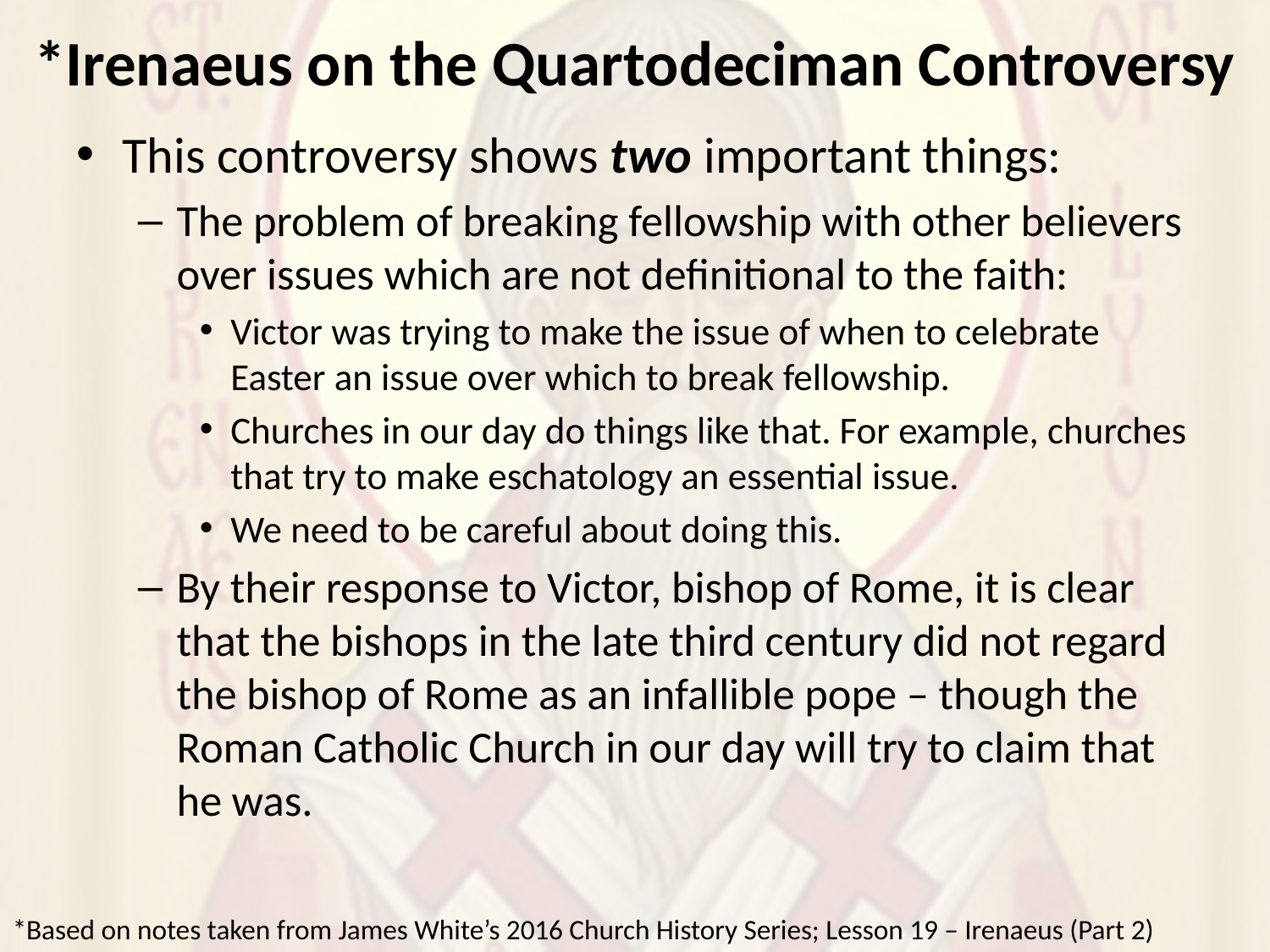

# *Irenaeus on the Quartodeciman Controversy
This controversy shows two important things:
The problem of breaking fellowship with other believers over issues which are not definitional to the faith:
Victor was trying to make the issue of when to celebrate Easter an issue over which to break fellowship.
Churches in our day do things like that. For example, churches that try to make eschatology an essential issue.
We need to be careful about doing this.
By their response to Victor, bishop of Rome, it is clear that the bishops in the late third century did not regard the bishop of Rome as an infallible pope – though the Roman Catholic Church in our day will try to claim that he was.

*Based on notes taken from James White’s 2016 Church History Series; Lesson 19 – Irenaeus (Part 2)